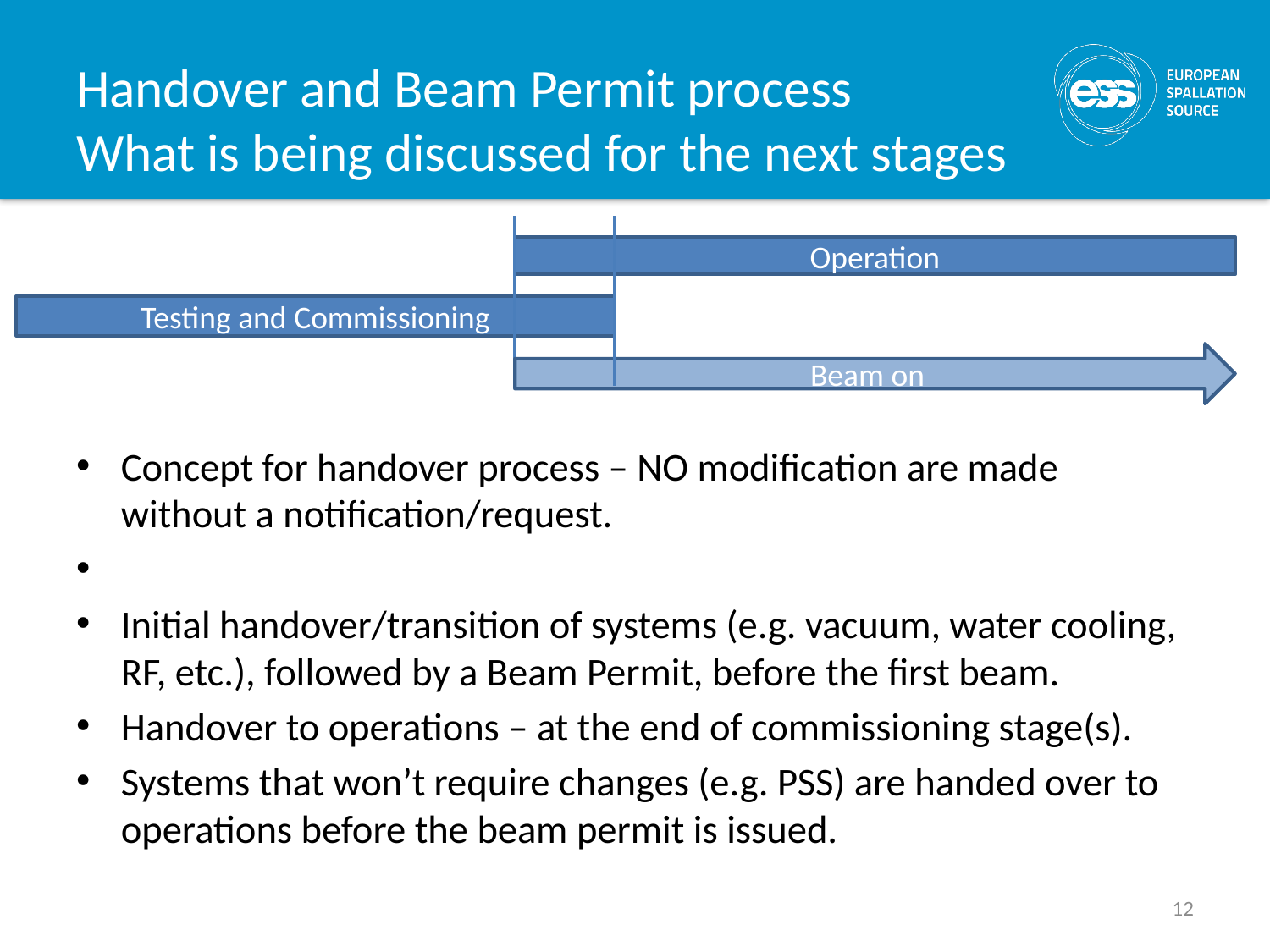

# Handover and Beam Permit process What is being discussed for the next stages
Operation
Testing and Commissioning
Beam on
Concept for handover process – NO modification are made without a notification/request.

Initial handover/transition of systems (e.g. vacuum, water cooling, RF, etc.), followed by a Beam Permit, before the first beam.
Handover to operations – at the end of commissioning stage(s).
Systems that won’t require changes (e.g. PSS) are handed over to operations before the beam permit is issued.
12